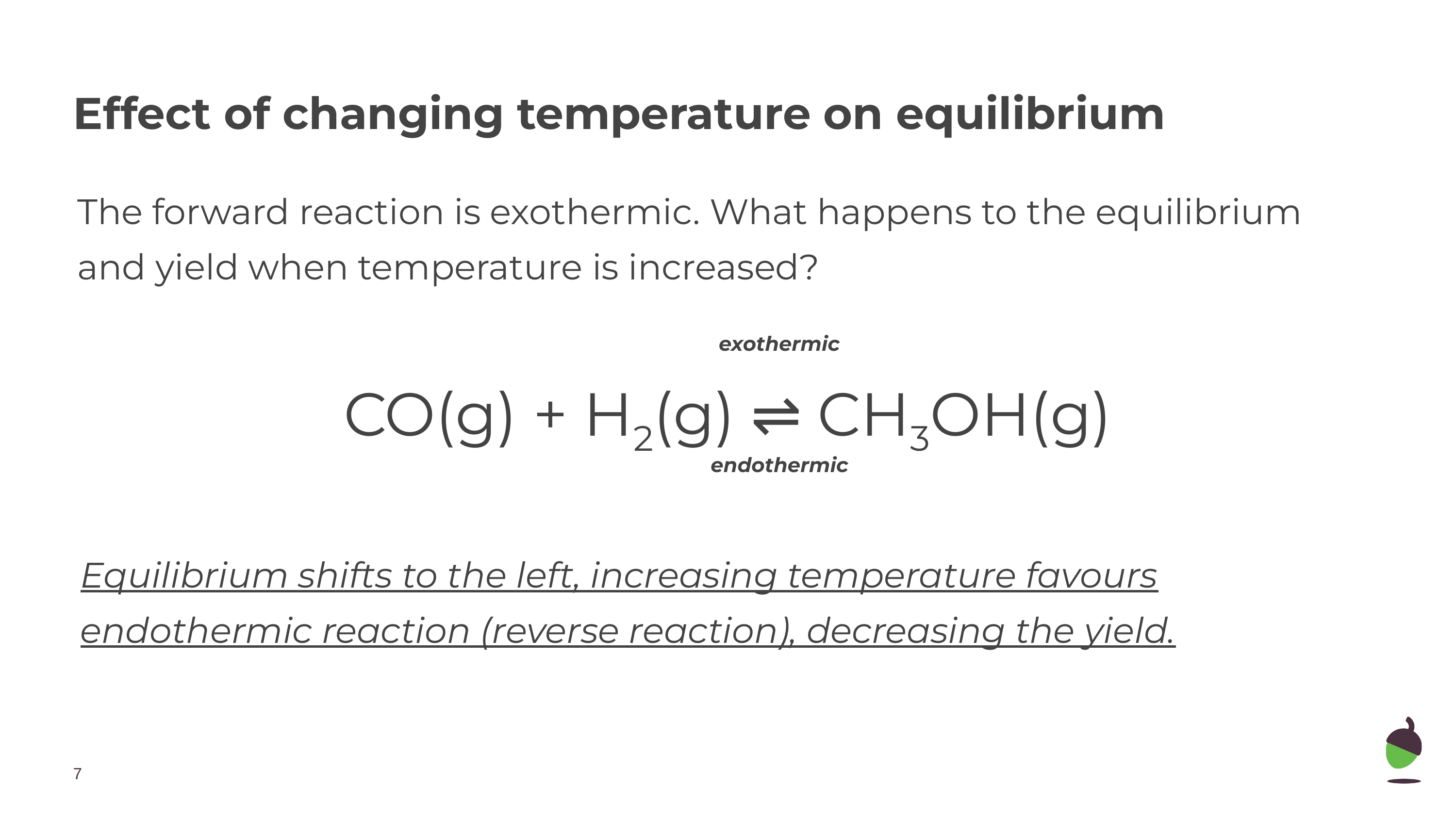

# Effect of changing temperature on equilibrium

The forward reaction is exothermic. What happens to the equilibrium and yield when temperature is increased?

exothermic
CO(g) + H2(g) ⇌ CH3OH(g)
endothermic
Equilibrium shifts to the left, increasing temperature favours endothermic reaction (reverse reaction), decreasing the yield.
7